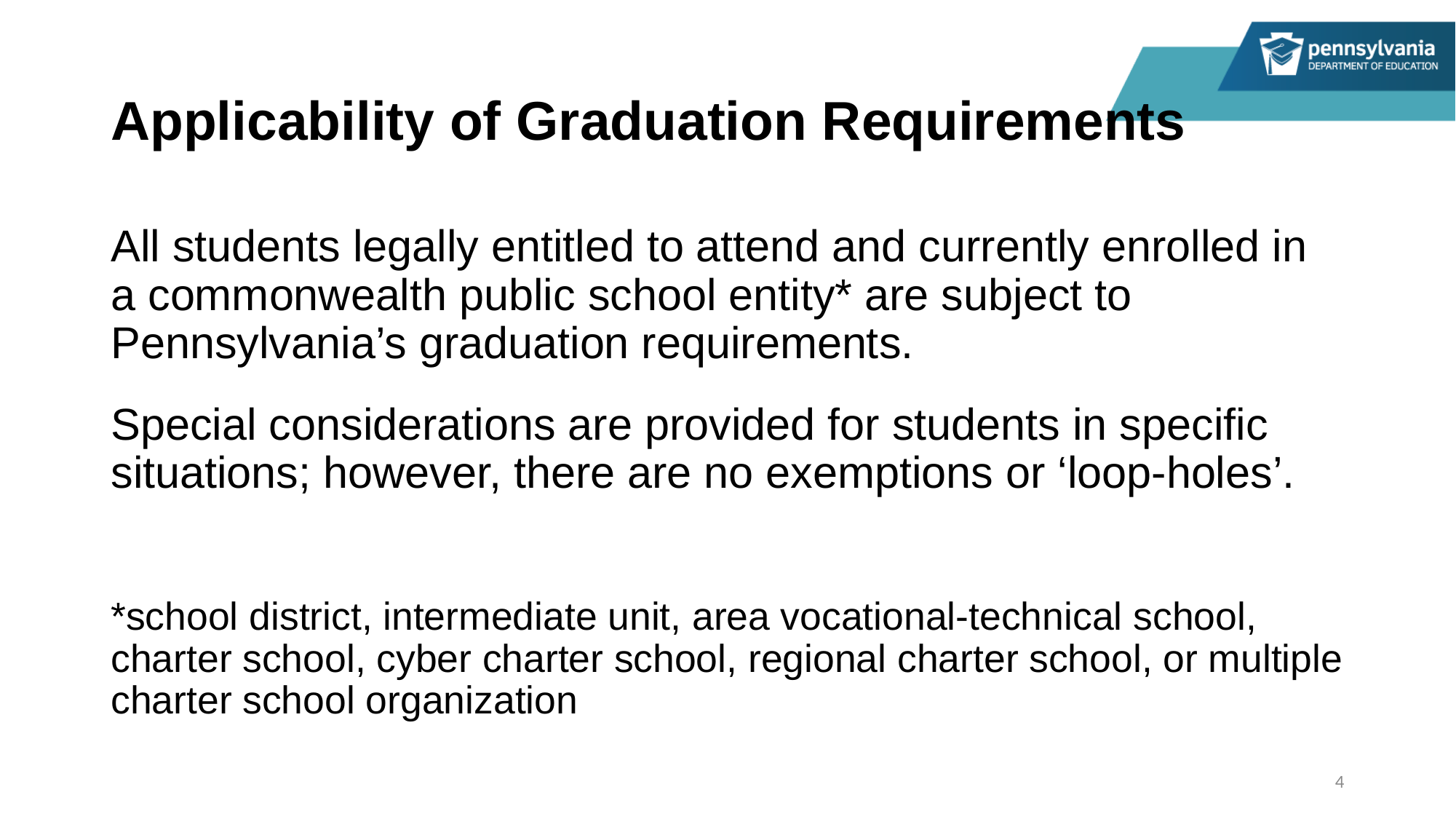

# Applicability of Graduation Requirements
All students legally entitled to attend and currently enrolled in a commonwealth public school entity* are subject to Pennsylvania’s graduation requirements.
Special considerations are provided for students in specific situations; however, there are no exemptions or ‘loop-holes’.

*school district, intermediate unit, area vocational-technical school, charter school, cyber charter school, regional charter school, or multiple charter school organization
4